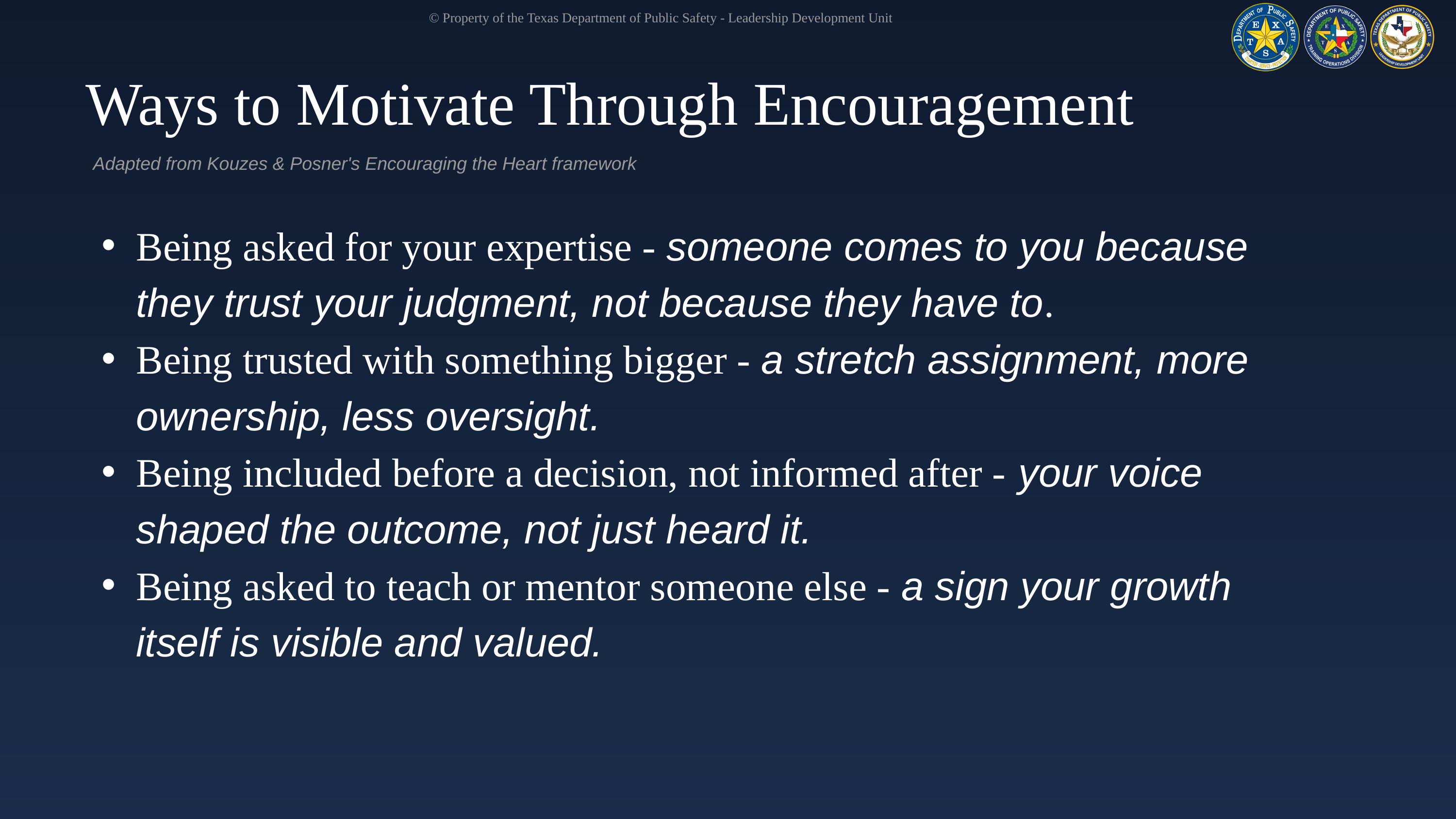

© Property of the Texas Department of Public Safety - Leadership Development Unit
Ways to Motivate Through Encouragement
Adapted from Kouzes & Posner's Encouraging the Heart framework
Being asked for your expertise - someone comes to you because they trust your judgment, not because they have to.
Being trusted with something bigger - a stretch assignment, more ownership, less oversight.
Being included before a decision, not informed after - your voice shaped the outcome, not just heard it.
Being asked to teach or mentor someone else - a sign your growth itself is visible and valued.